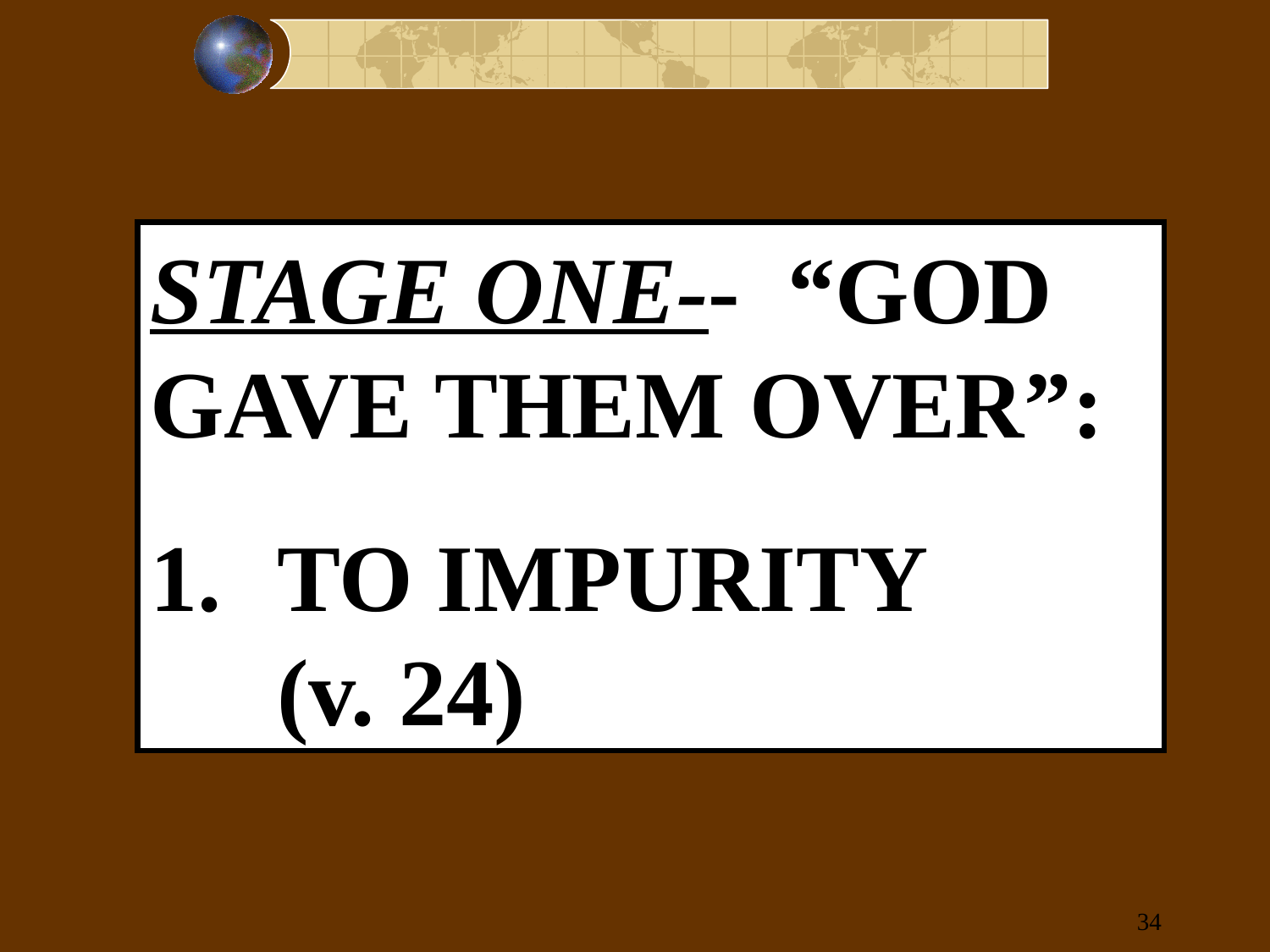

STAGE ONE--  “GOD GAVE THEM OVER”:

1.	TO IMPURITY     	(v. 24)
34